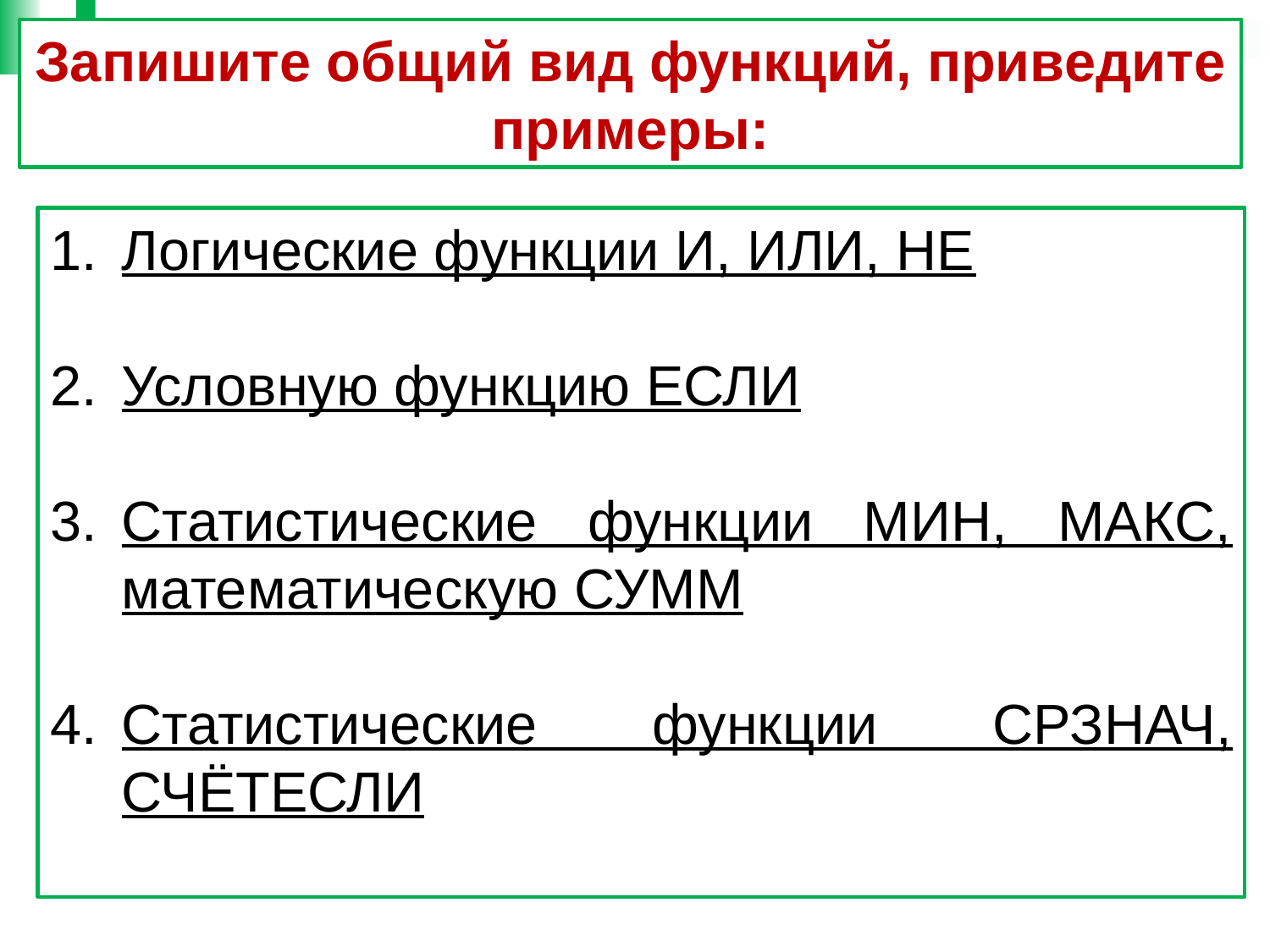

Запишите общий вид функций, приведите примеры:
Логические функции И, ИЛИ, НЕ

Условную функцию ЕСЛИ

Статистические функции МИН, МАКС, математическую СУММ

Статистические функции СРЗНАЧ, СЧЁТЕСЛИ